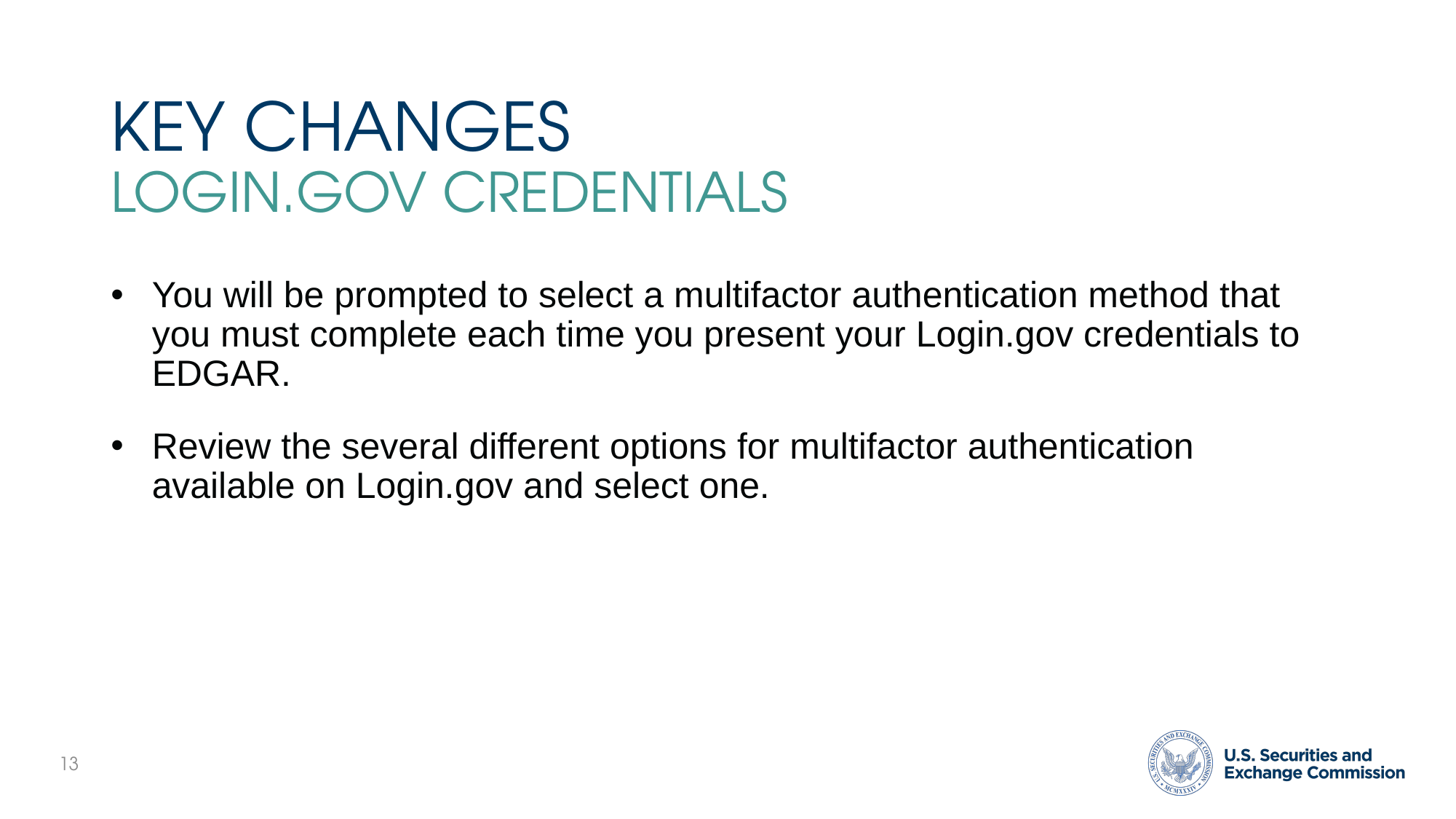

# Key changes LOGIN.GOV CREDENTIALS
You will be prompted to select a multifactor authentication method that you must complete each time you present your Login.gov credentials to EDGAR.
Review the several different options for multifactor authentication available on Login.gov and select one.

13